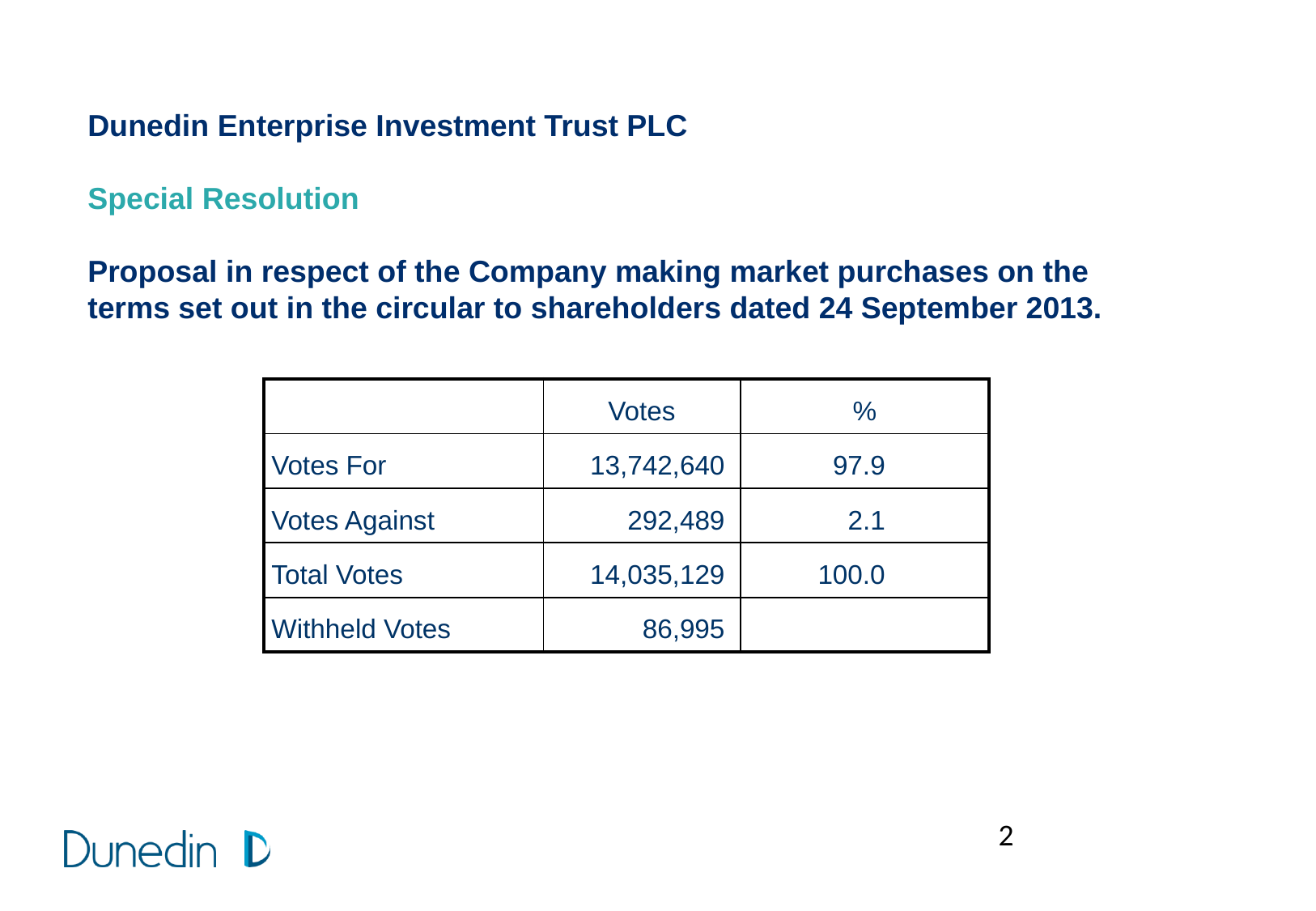

# Dunedin Enterprise Investment Trust PLC Special Resolution Proposal in respect of the Company making market purchases on the terms set out in the circular to shareholders dated 24 September 2013.
|  | Votes | % |
| --- | --- | --- |
| Votes For | 13,742,640 | 97.9 |
| Votes Against | 292,489 | 2.1 |
| Total Votes | 14,035,129 | 100.0 |
| Withheld Votes | 86,995 |  |
2